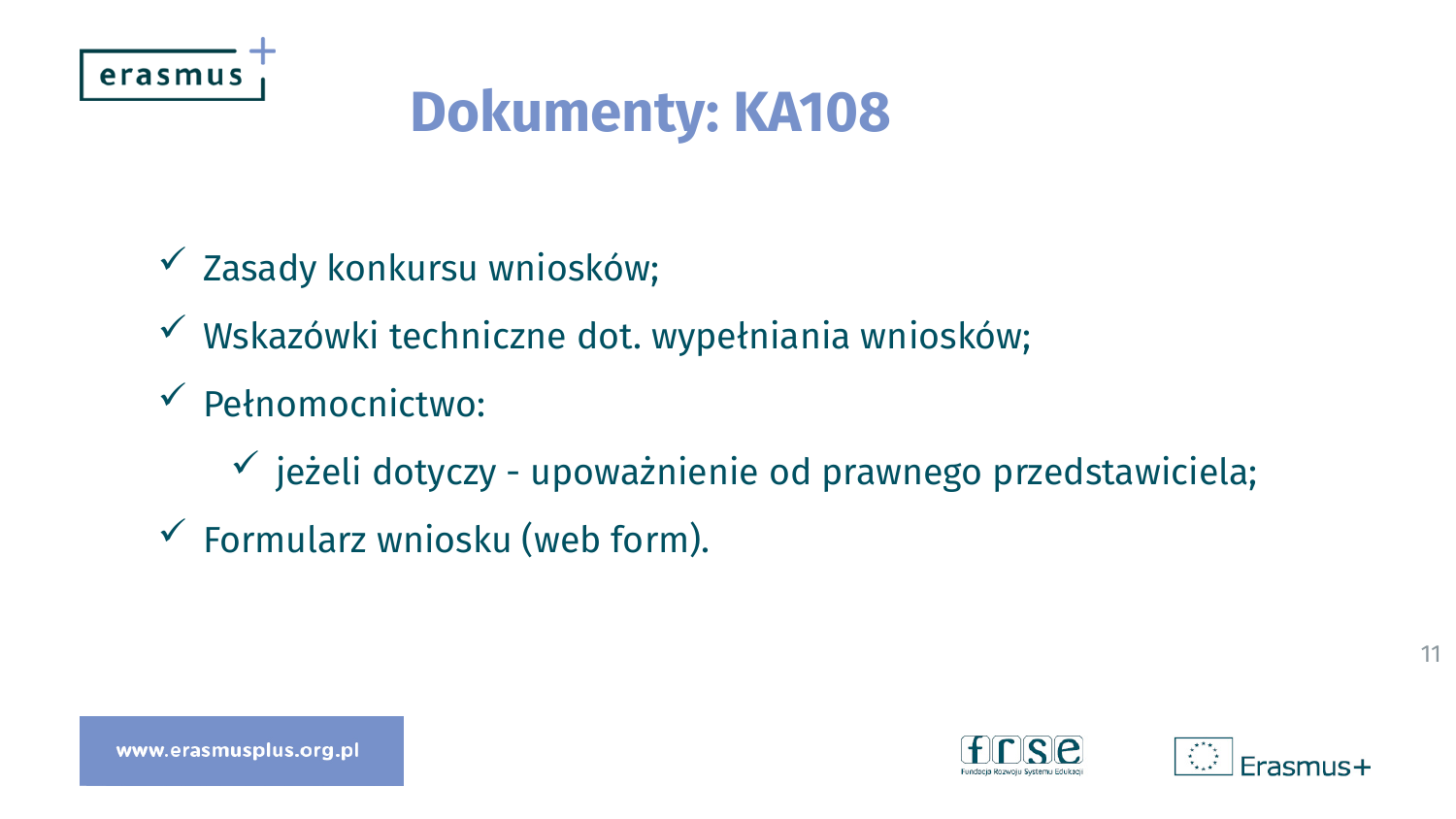

# Dokumenty: KA108
Zasady konkursu wniosków;
Wskazówki techniczne dot. wypełniania wniosków;
Pełnomocnictwo:
jeżeli dotyczy - upoważnienie od prawnego przedstawiciela;
Formularz wniosku (web form).
11